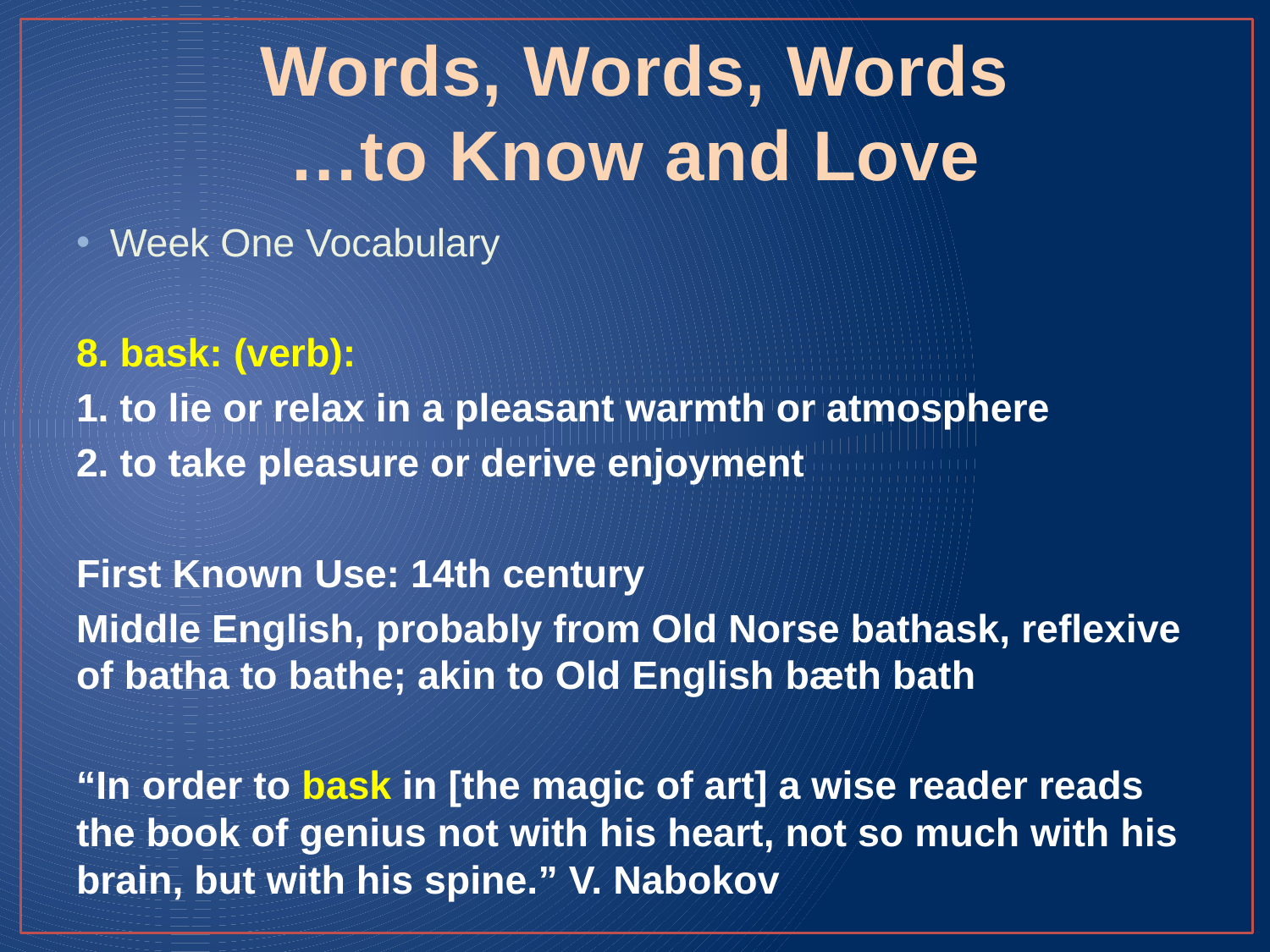

# Words, Words, Words …to Know and Love
Week One Vocabulary

8. bask: (verb):
1. to lie or relax in a pleasant warmth or atmosphere
2. to take pleasure or derive enjoyment

First Known Use: 14th century
Middle English, probably from Old Norse bathask, reflexive of batha to bathe; akin to Old English bæth bath

“In order to bask in [the magic of art] a wise reader reads the book of genius not with his heart, not so much with his brain, but with his spine.” V. Nabokov